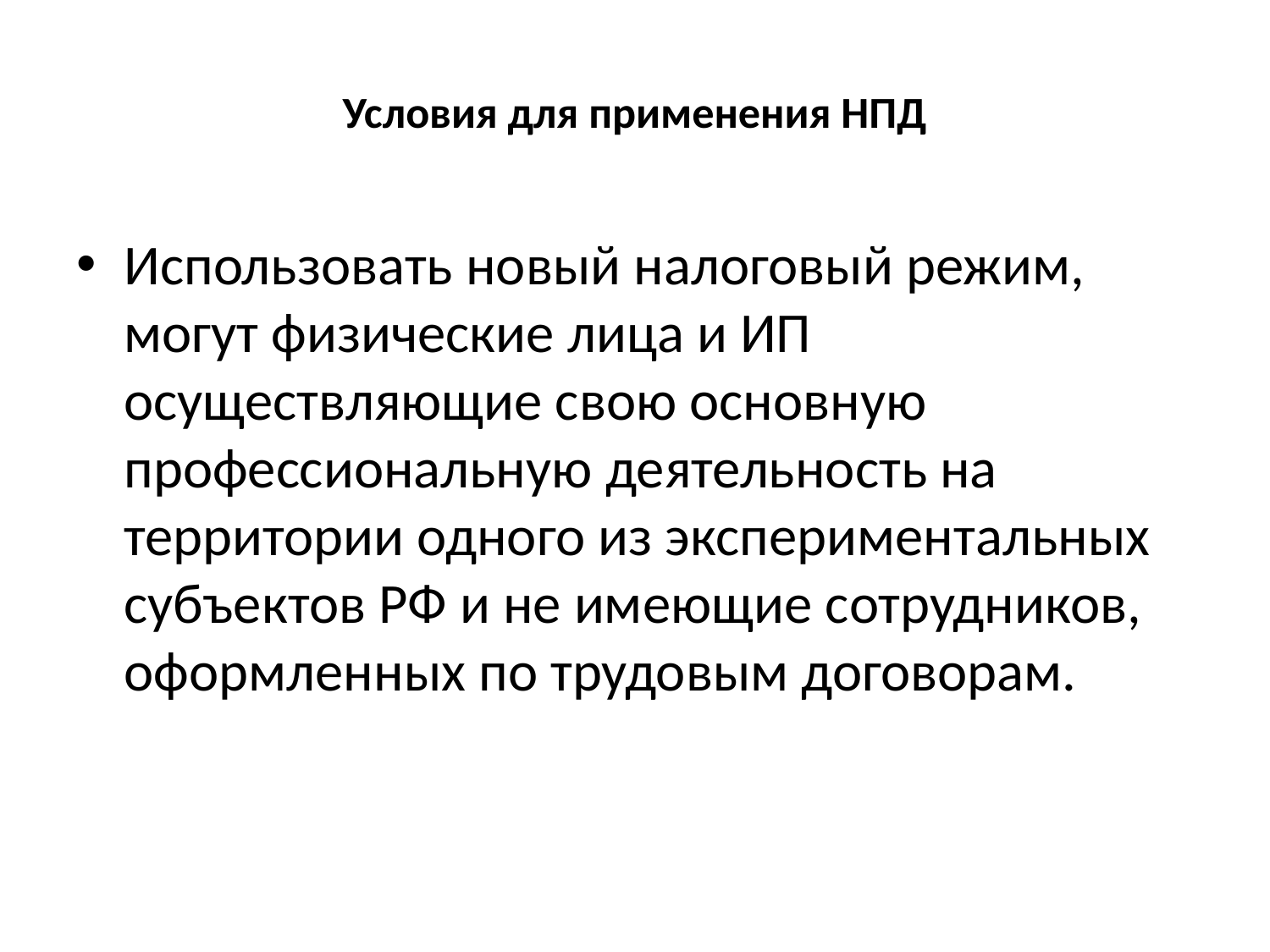

# Условия для применения НПД
Использовать новый налоговый режим, могут физические лица и ИП осуществляющие свою основную профессиональную деятельность на территории одного из экспериментальных субъектов РФ и не имеющие сотрудников, оформленных по трудовым договорам.